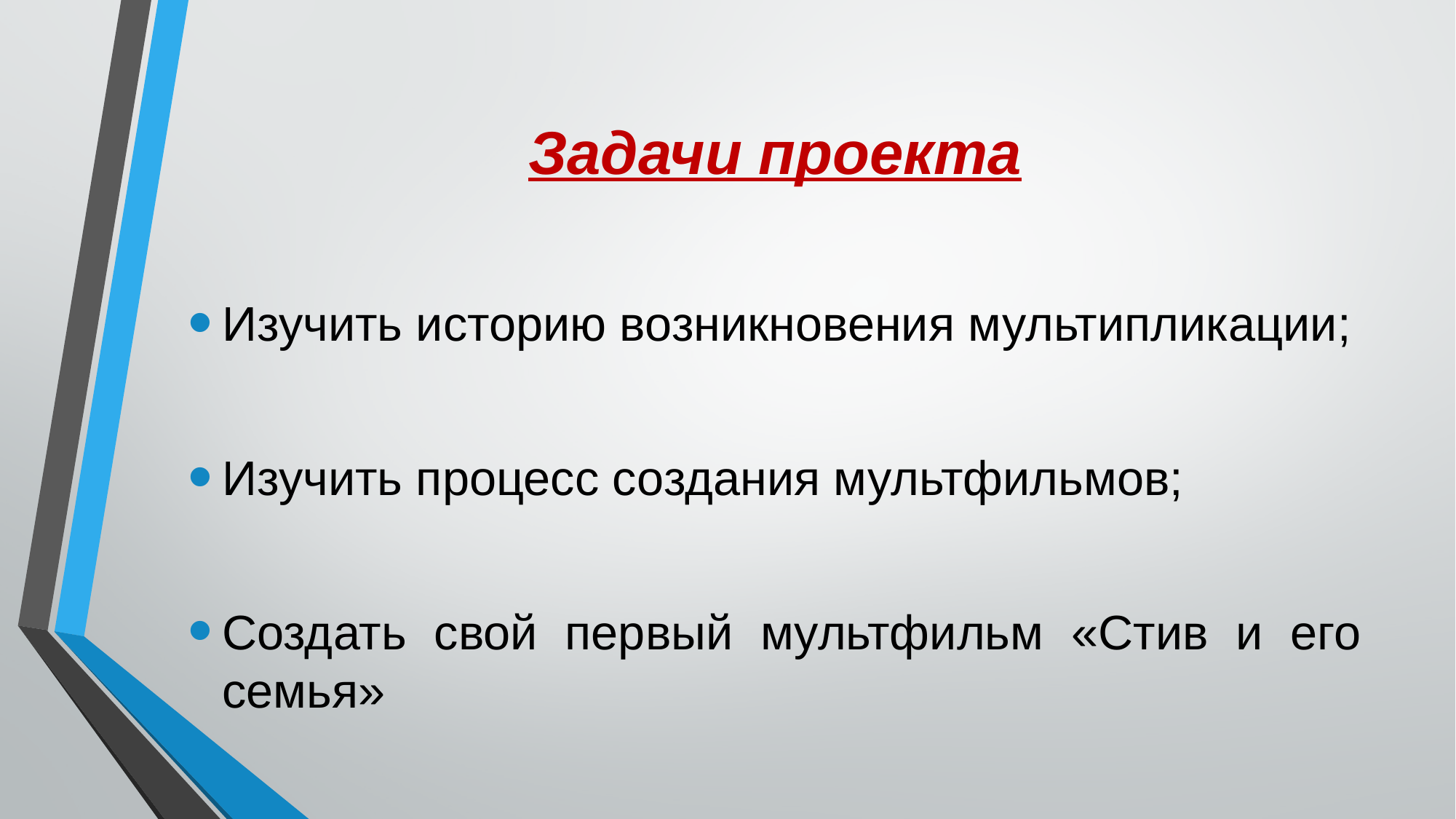

# Задачи проекта
Изучить историю возникновения мультипликации;

Изучить процесс создания мультфильмов;

Создать свой первый мультфильм «Стив и его семья»